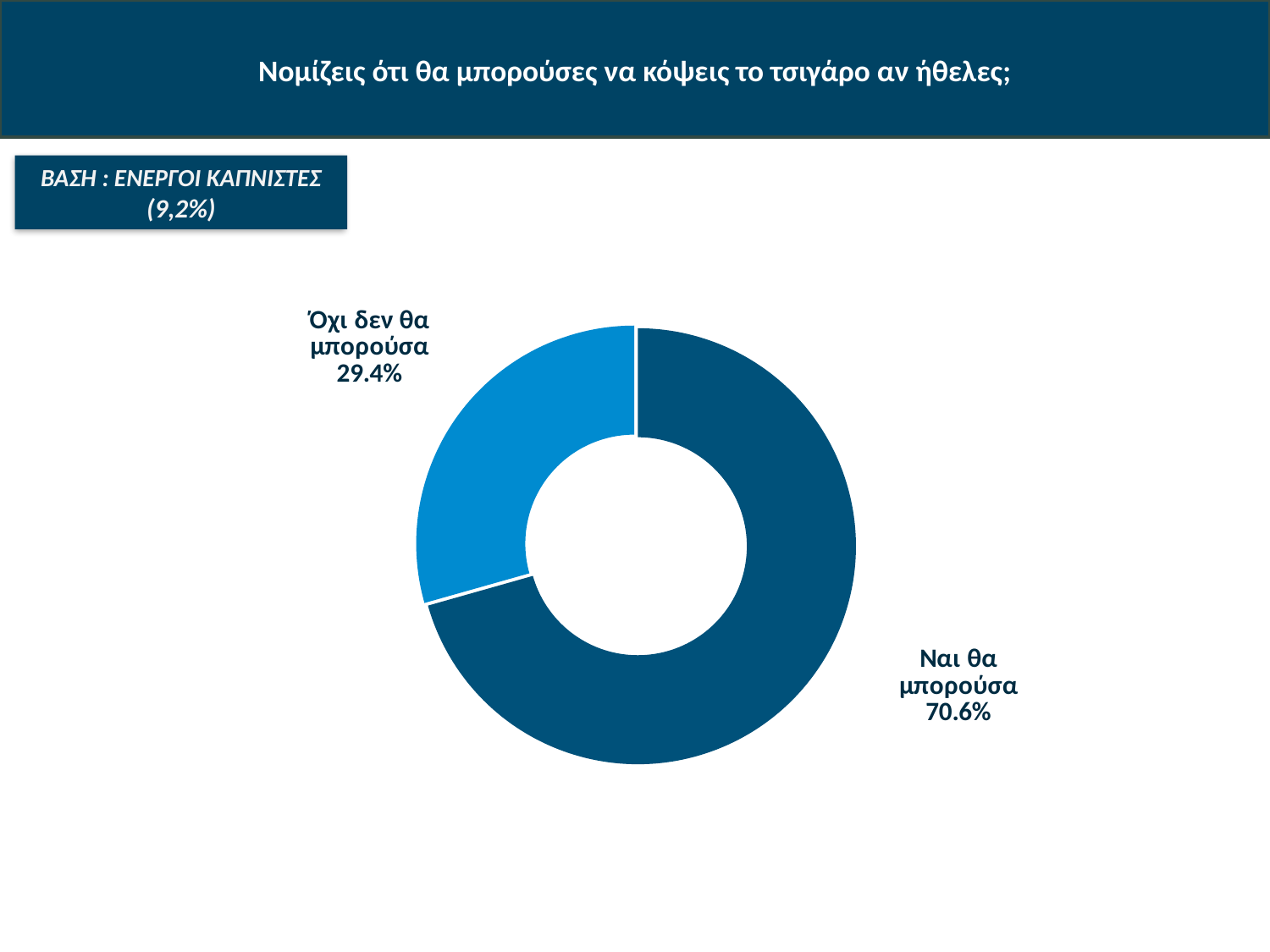

# Νομίζεις ότι θα μπορούσες να κόψεις το τσιγάρο αν ήθελες;

### Chart

| Category | Sales |
|---|---|
| Ναι θα μπορούσα | 70.60810810810798 |
| Όχι δεν θα μπορούσα | 29.39189189189189 |
ΒΑΣΗ : ΕΝΕΡΓΟΙ ΚΑΠΝΙΣΤΕΣ (9,2%)